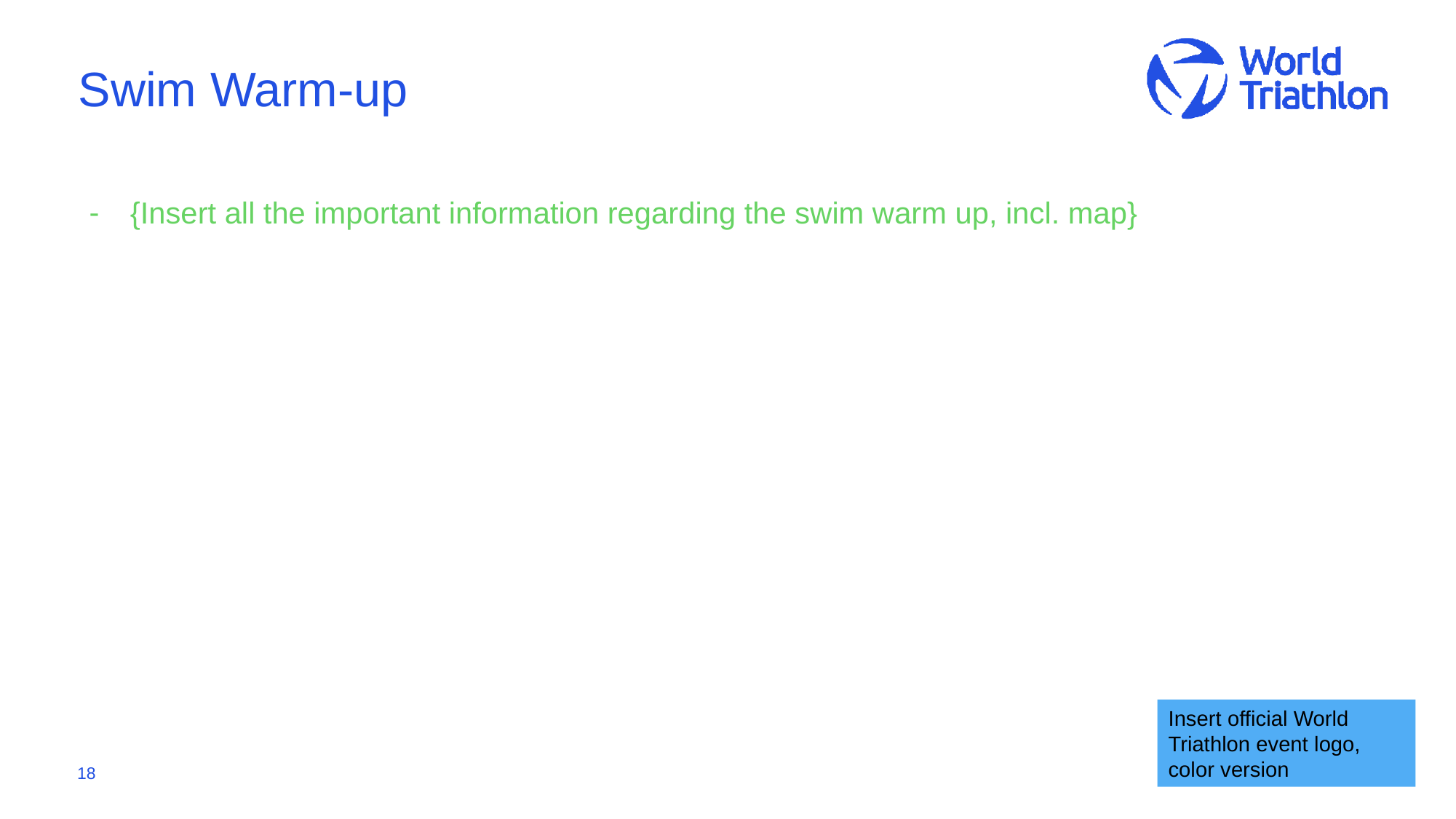

# Swim Warm-up
{Insert all the important information regarding the swim warm up, incl. map}
Insert official World Triathlon event logo,
color version
18